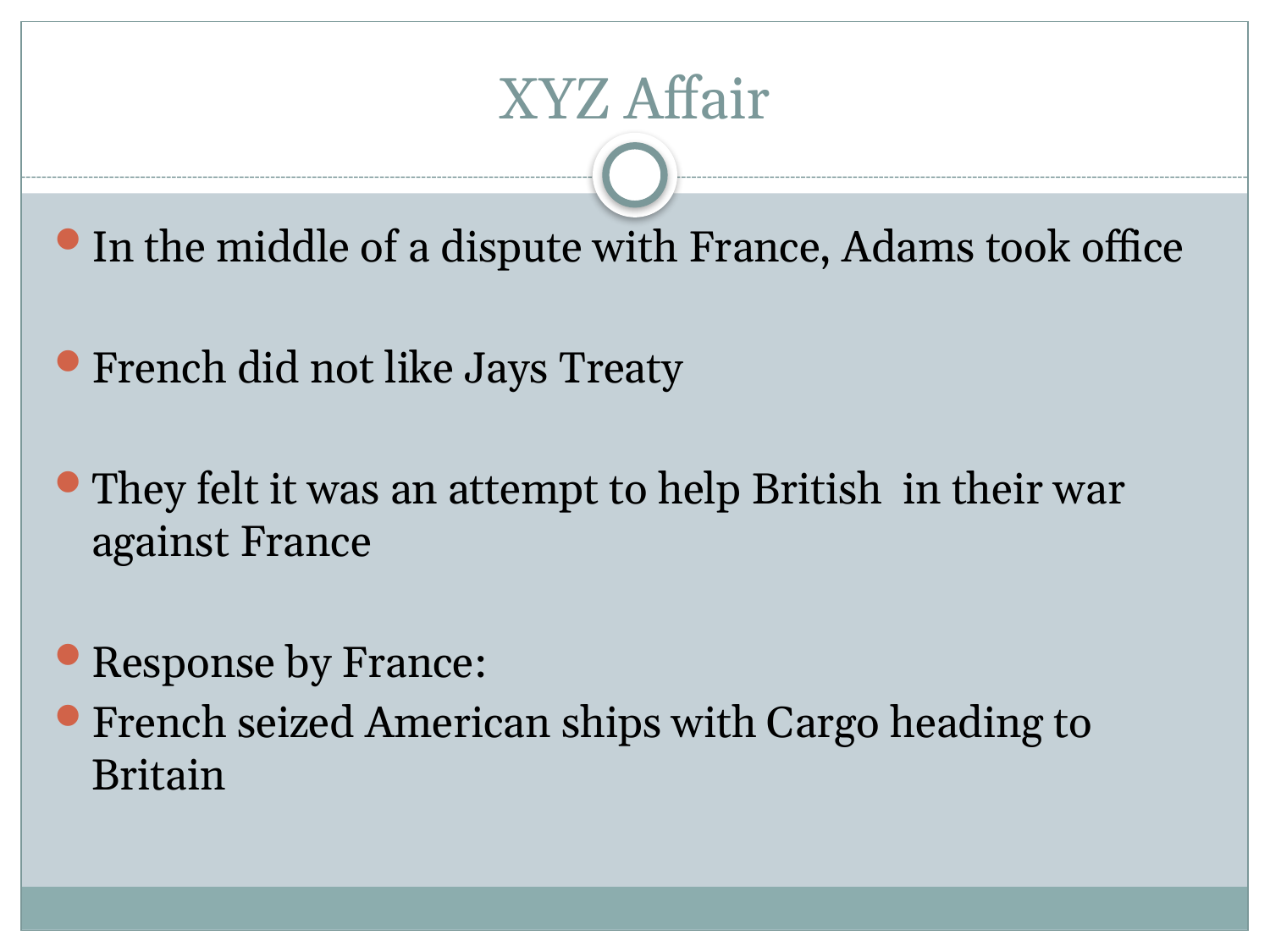

# XYZ Affair
In the middle of a dispute with France, Adams took office

French did not like Jays Treaty

They felt it was an attempt to help British  in their war against France

Response by France:
French seized American ships with Cargo heading to Britain